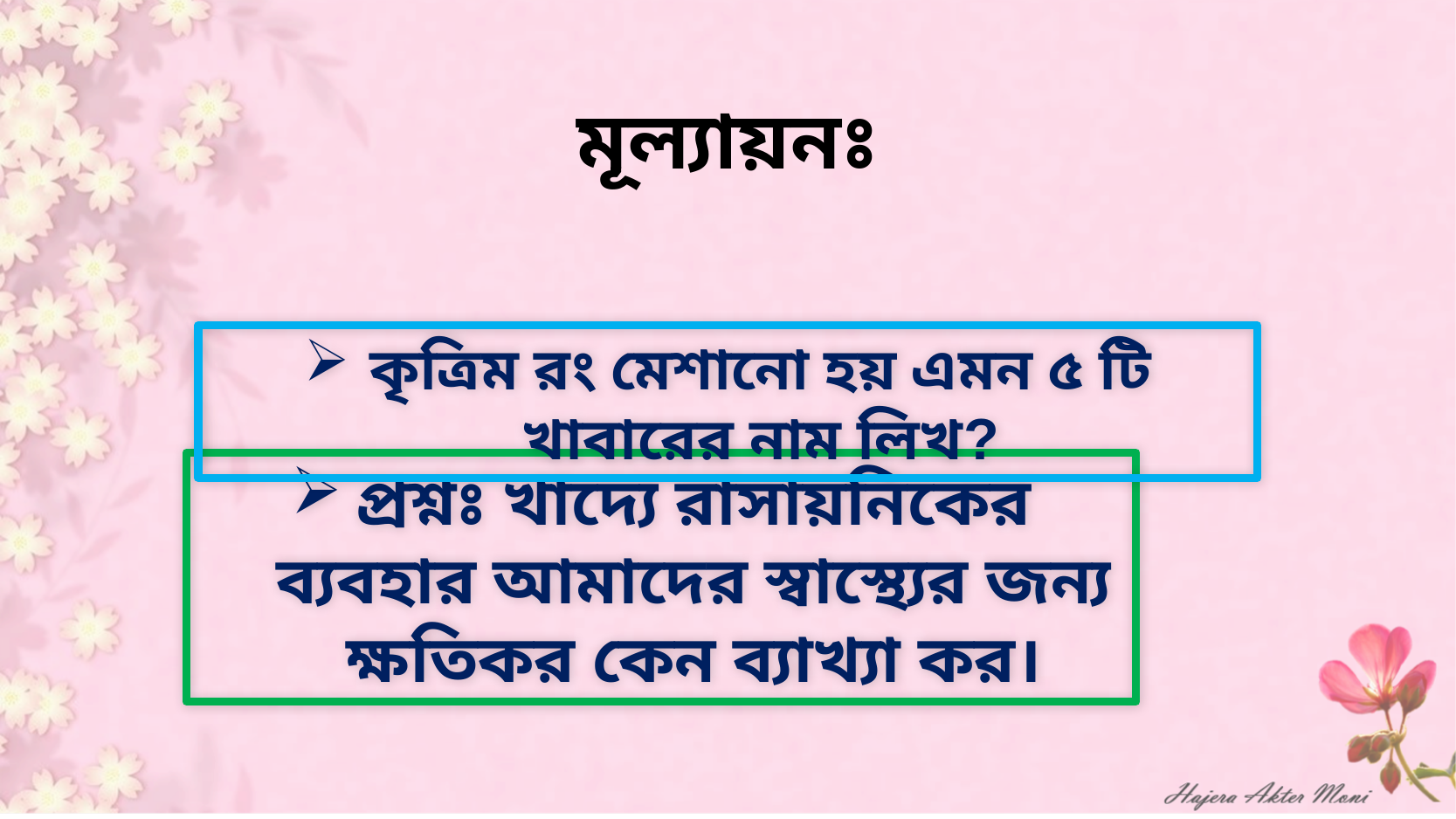

মূল্যায়নঃ
কৃত্রিম রং মেশানো হয় এমন ৫ টি খাবারের নাম লিখ?
প্রশ্নঃ খাদ্যে রাসায়নিকের ব্যবহার আমাদের স্বাস্থ্যের জন্য ক্ষতিকর কেন ব্যাখ্যা কর।